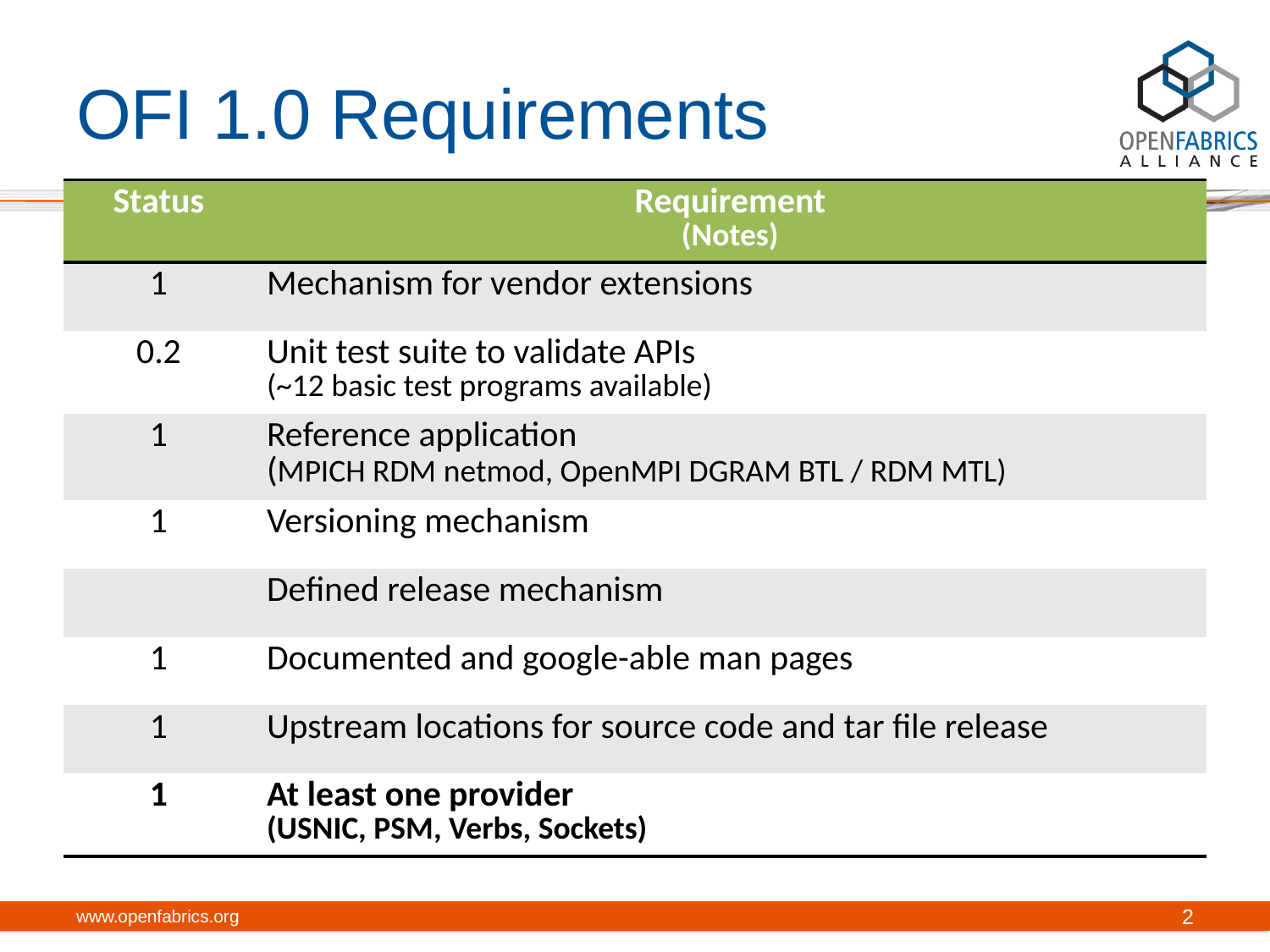

# OFI 1.0 Requirements
| Status | Requirement (Notes) |
| --- | --- |
| 1 | Mechanism for vendor extensions |
| 0.2 | Unit test suite to validate APIs (~12 basic test programs available) |
| 1 | Reference application (MPICH RDM netmod, OpenMPI DGRAM BTL / RDM MTL) |
| 1 | Versioning mechanism |
|  | Defined release mechanism |
| 1 | Documented and google-able man pages |
| 1 | Upstream locations for source code and tar file release |
| 1 | At least one provider (USNIC, PSM, Verbs, Sockets) |
www.openfabrics.org
2